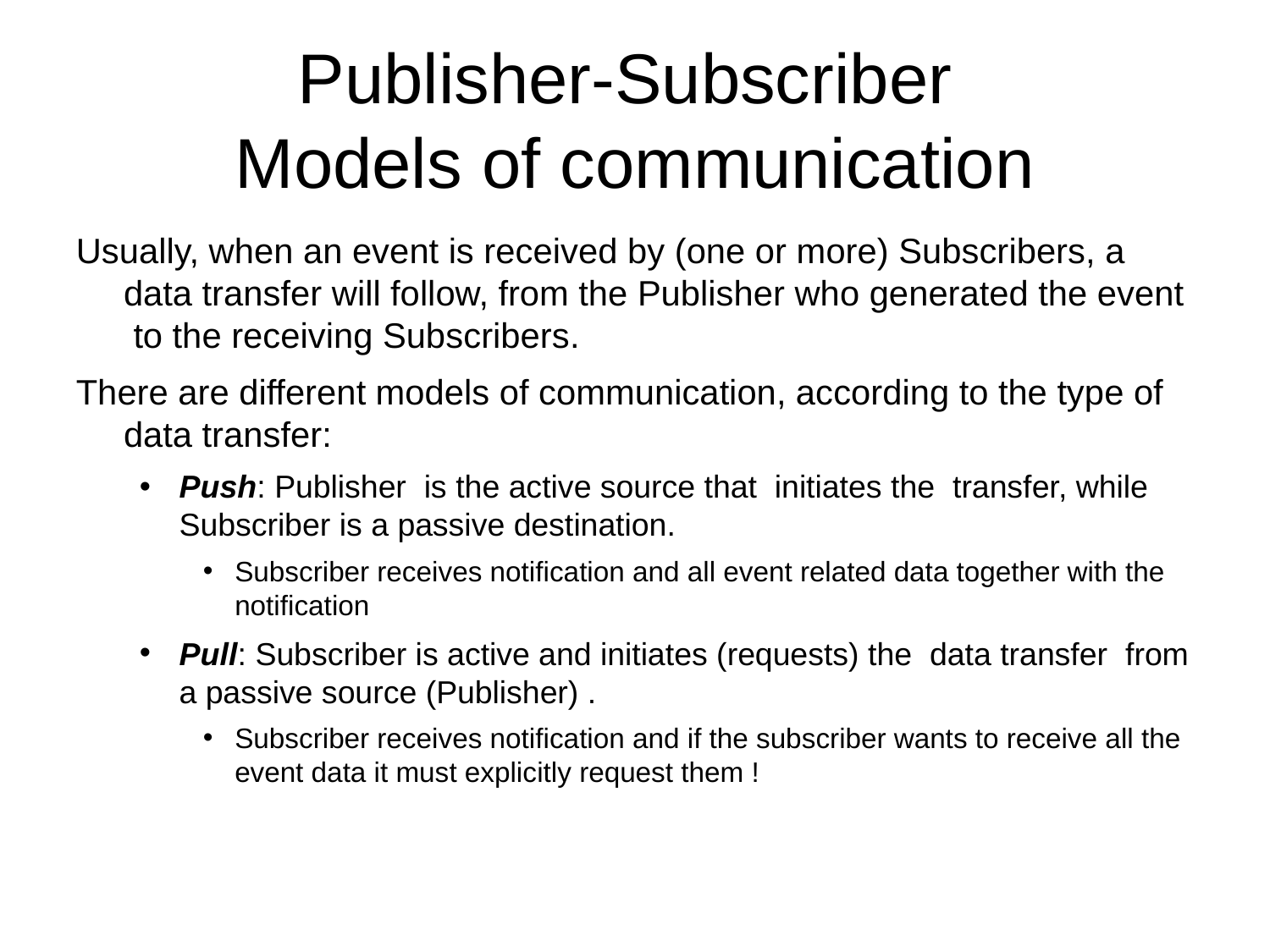

# Publisher-Subscriber Models of communication
Usually, when an event is received by (one or more) Subscribers, a  data transfer will follow, from the Publisher who generated the event  to the receiving Subscribers.
There are different models of communication, according to the type of data transfer:
Push: Publisher  is the active source that  initiates the  transfer, while  Subscriber is a passive destination.
Subscriber receives notification and all event related data together with the notification
Pull: Subscriber is active and initiates (requests) the  data transfer  from a passive source (Publisher) .
Subscriber receives notification and if the subscriber wants to receive all the event data it must explicitly request them !